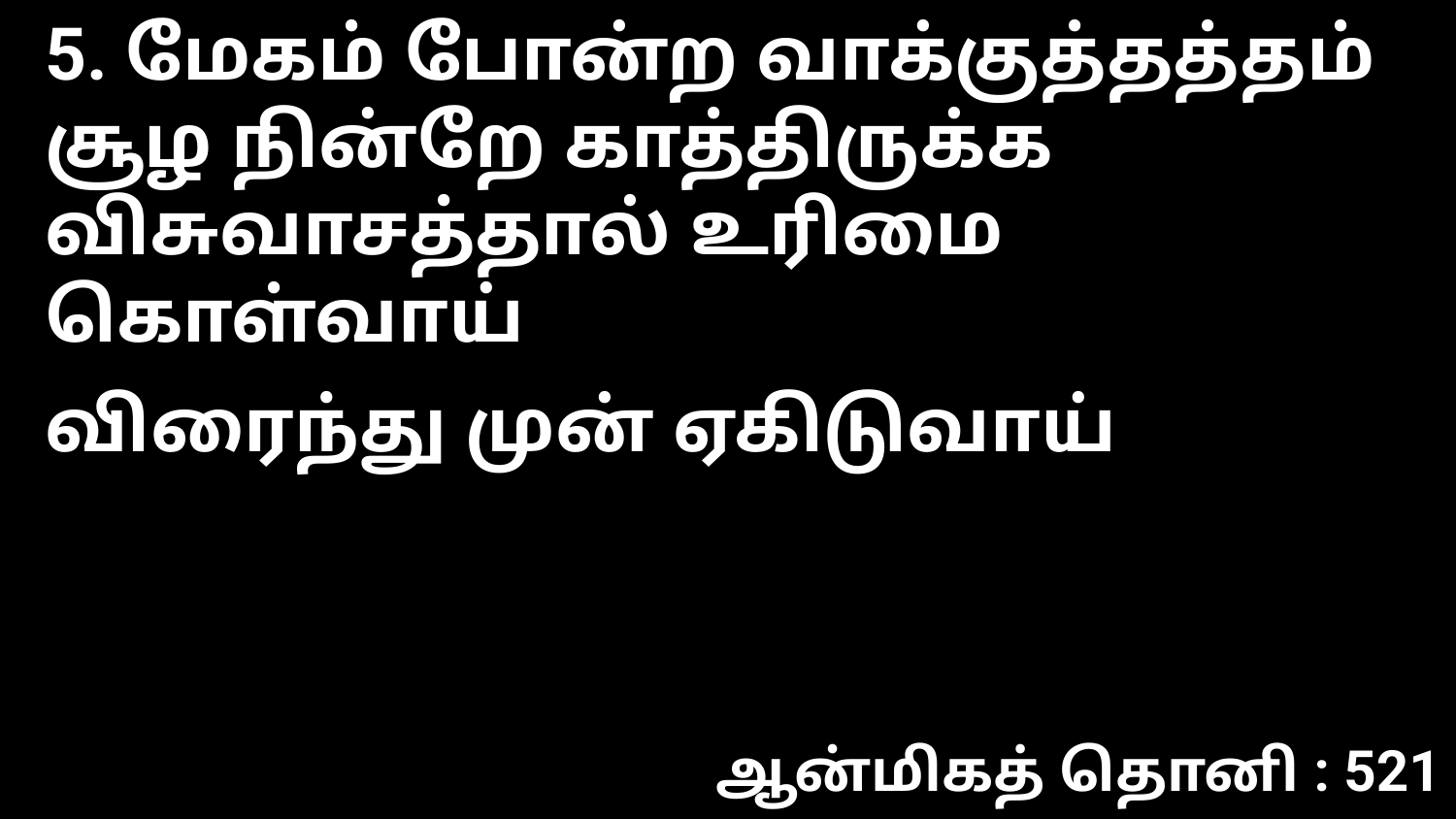

5. மேகம் போன்ற வாக்குத்தத்தம்
சூழ நின்றே காத்திருக்க
விசுவாசத்தால் உரிமை கொள்வாய்
விரைந்து முன் ஏகிடுவாய்
ஆன்மிகத் தொனி : 521